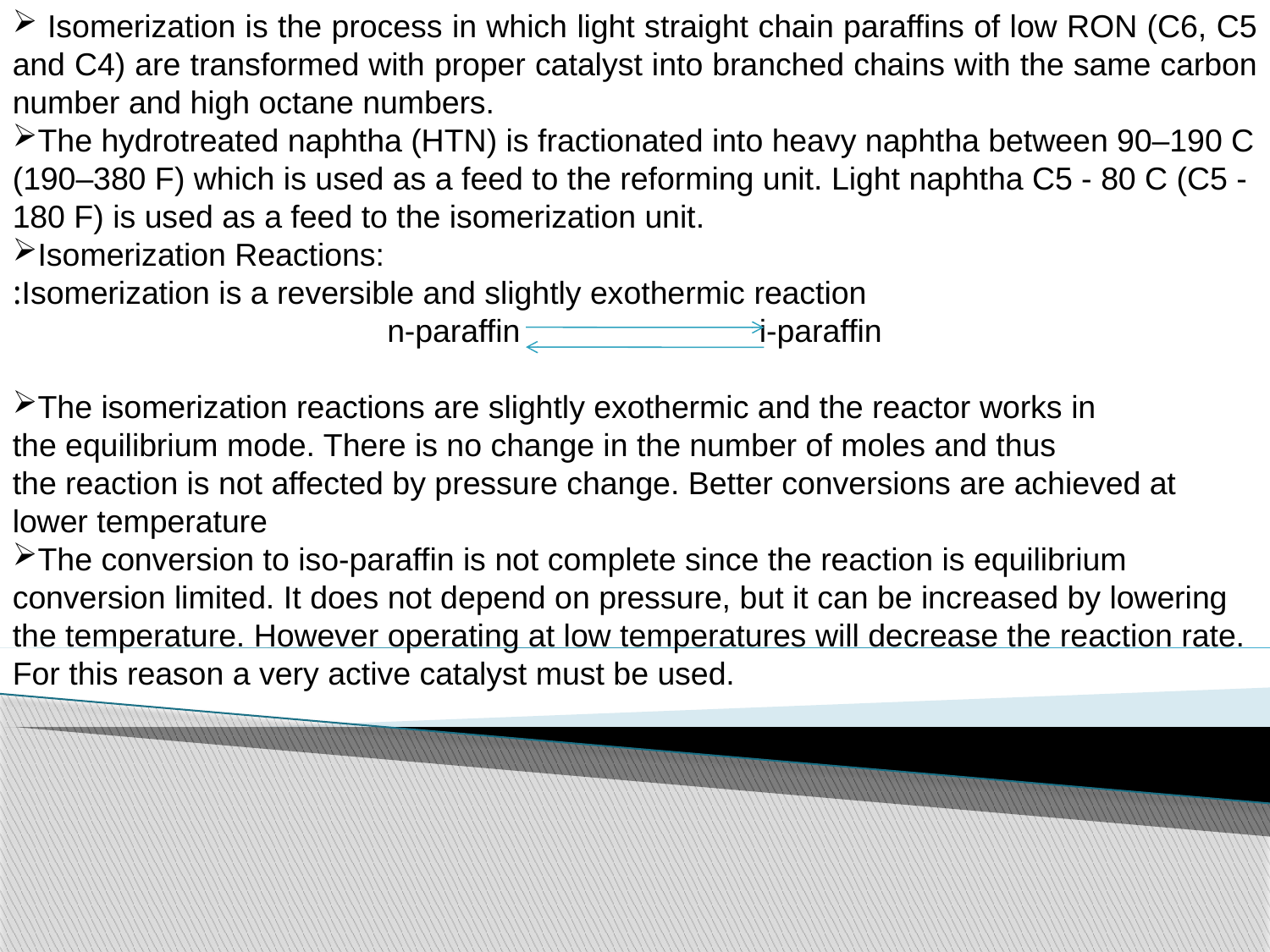

Isomerization is the process in which light straight chain paraffins of low RON (C6, C5 and C4) are transformed with proper catalyst into branched chains with the same carbon number and high octane numbers.
The hydrotreated naphtha (HTN) is fractionated into heavy naphtha between 90–190 C (190–380 F) which is used as a feed to the reforming unit. Light naphtha C5 - 80 C (C5 - 180 F) is used as a feed to the isomerization unit.
Isomerization Reactions:
Isomerization is a reversible and slightly exothermic reaction:
n-paraffin                           i-paraffin

The isomerization reactions are slightly exothermic and the reactor works in
the equilibrium mode. There is no change in the number of moles and thus
the reaction is not affected by pressure change. Better conversions are achieved at lower temperature
The conversion to iso-paraffin is not complete since the reaction is equilibrium conversion limited. It does not depend on pressure, but it can be increased by lowering the temperature. However operating at low temperatures will decrease the reaction rate. For this reason a very active catalyst must be used.